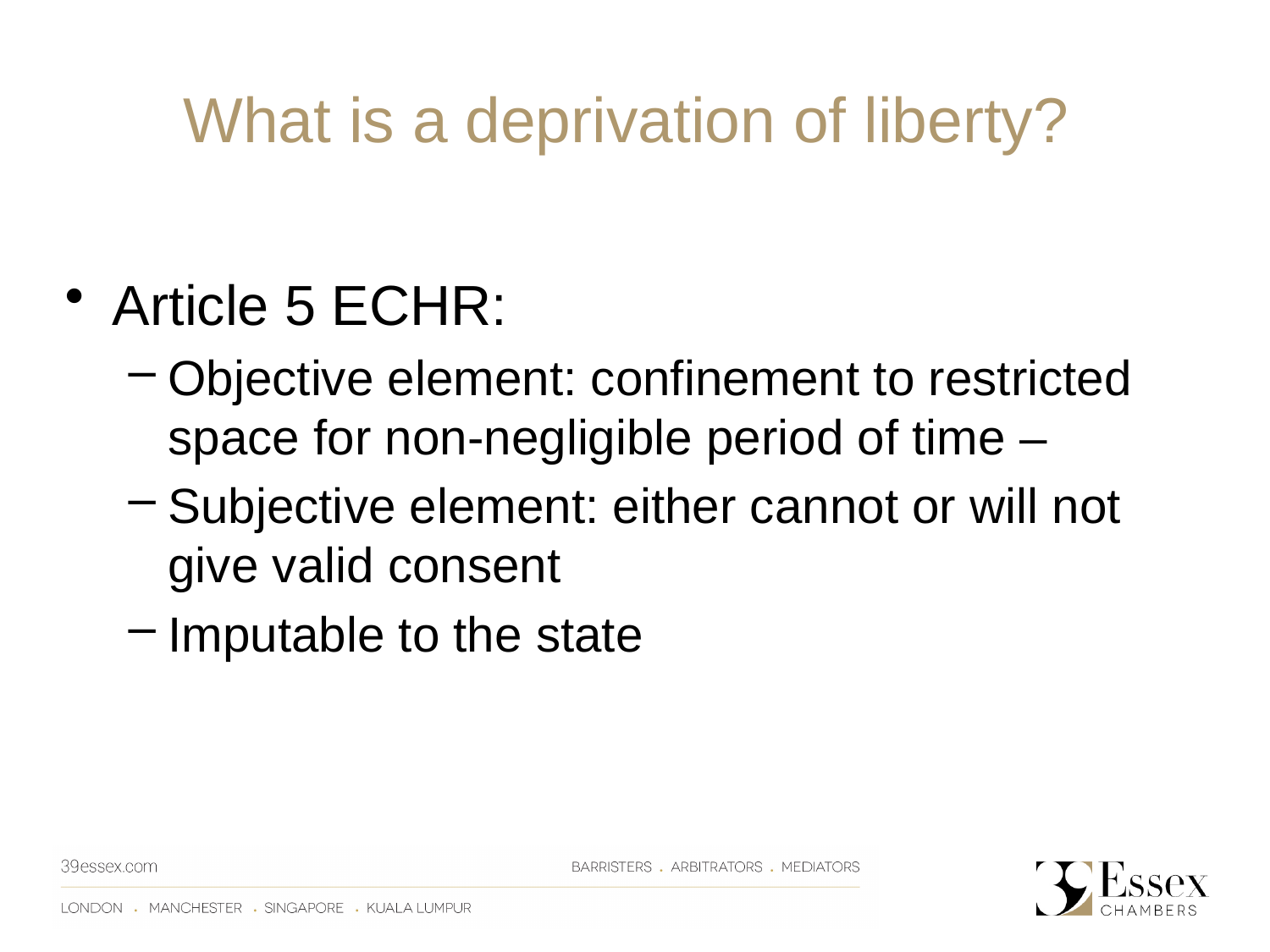

What is a deprivation of liberty?

Article 5 ECHR:
Objective element: confinement to restricted space for non-negligible period of time –
Subjective element: either cannot or will not give valid consent
Imputable to the state